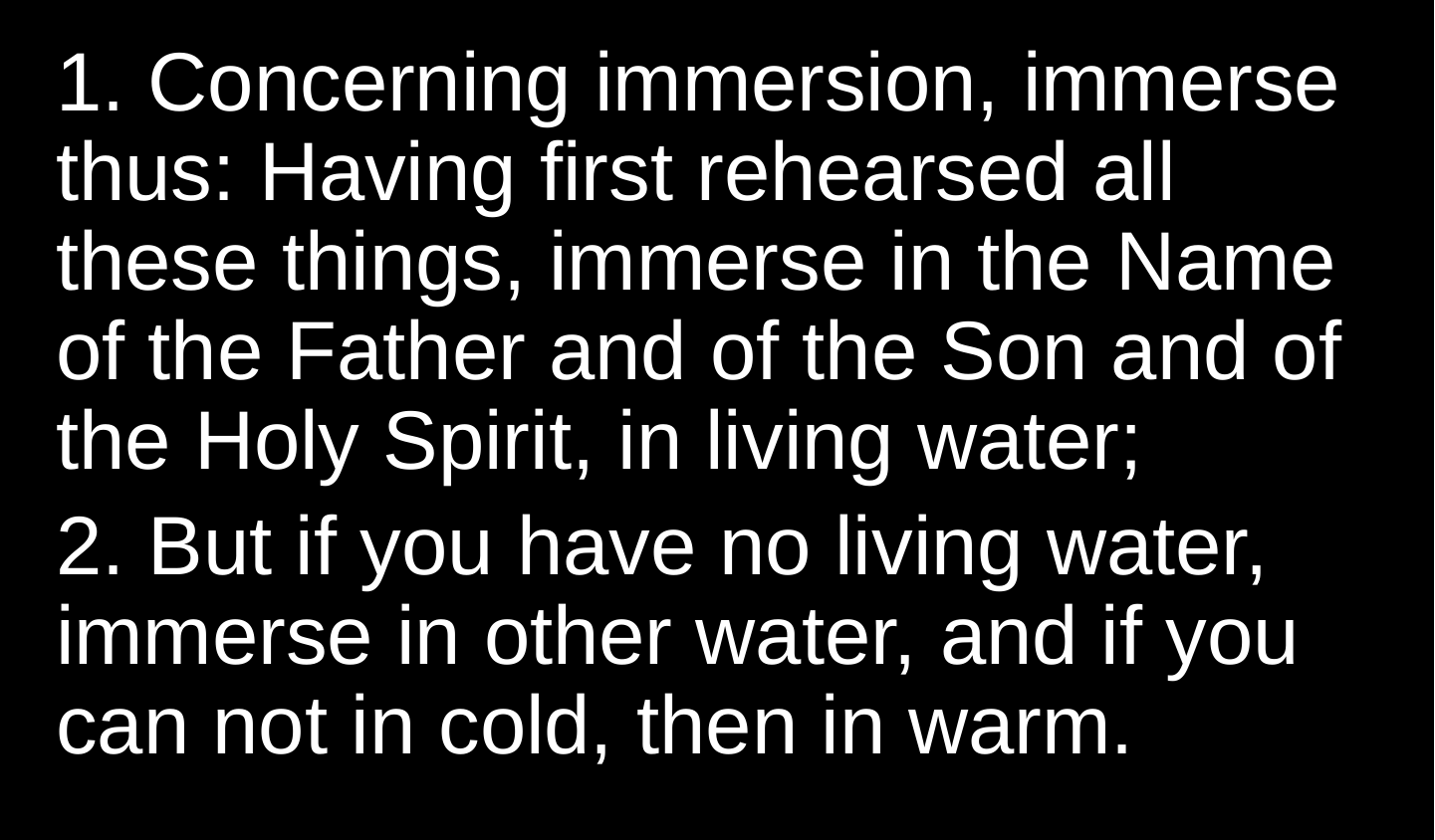

1. Concerning immersion, immerse thus: Having first rehearsed all these things, immerse in the Name of the Father and of the Son and of the Holy Spirit, in living water;
2. But if you have no living water, immerse in other water, and if you can not in cold, then in warm.